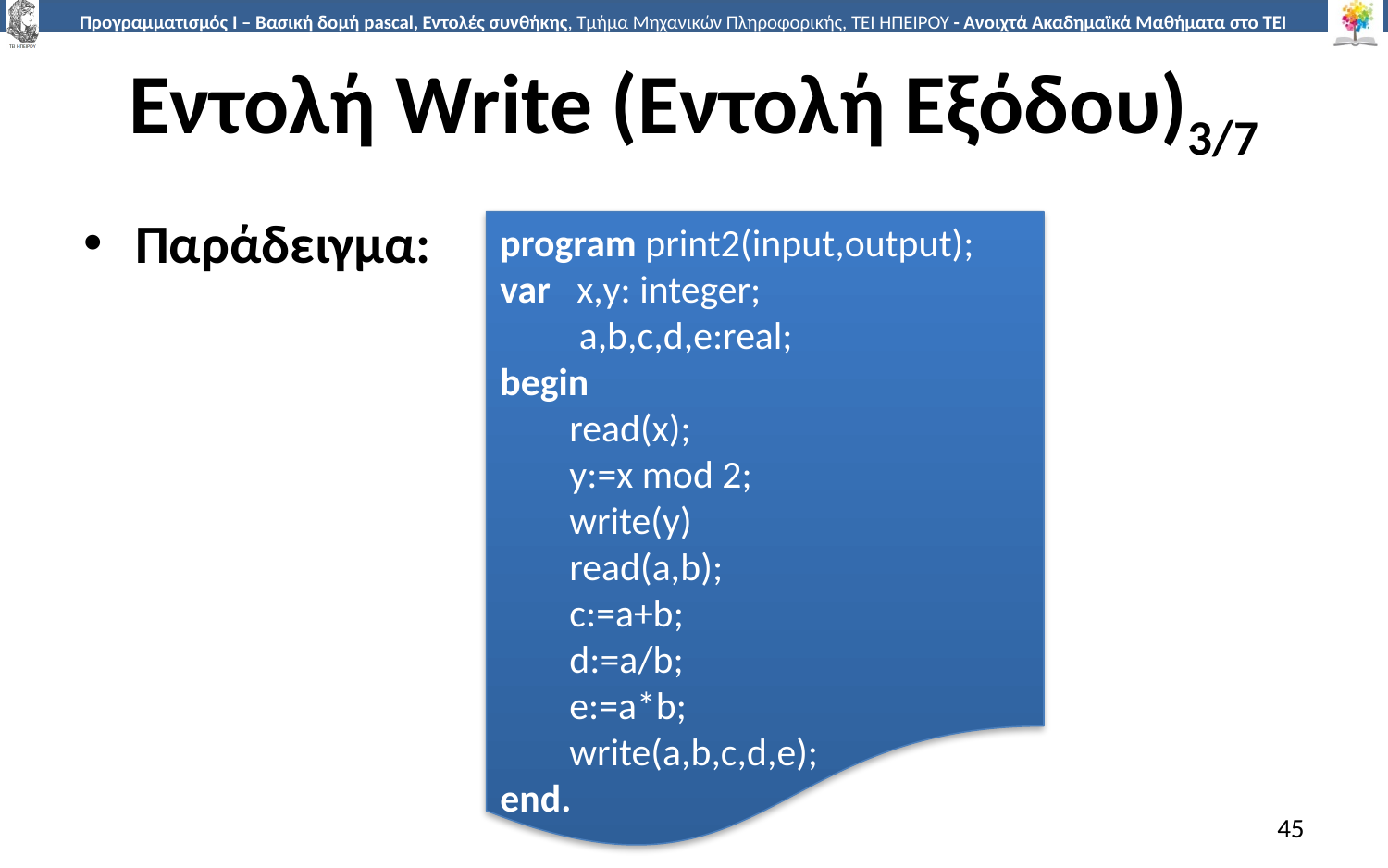

# Εντολή Write (Εντολή Εξόδου)3/7
Παράδειγμα:
program print2(input,output);
var   x,y: integer;
         a,b,c,d,e:real;
begin
read(x);
y:=x mod 2;
write(y)
read(a,b);
c:=a+b;
d:=a/b;
e:=a*b;
write(a,b,c,d,e);
end.
45